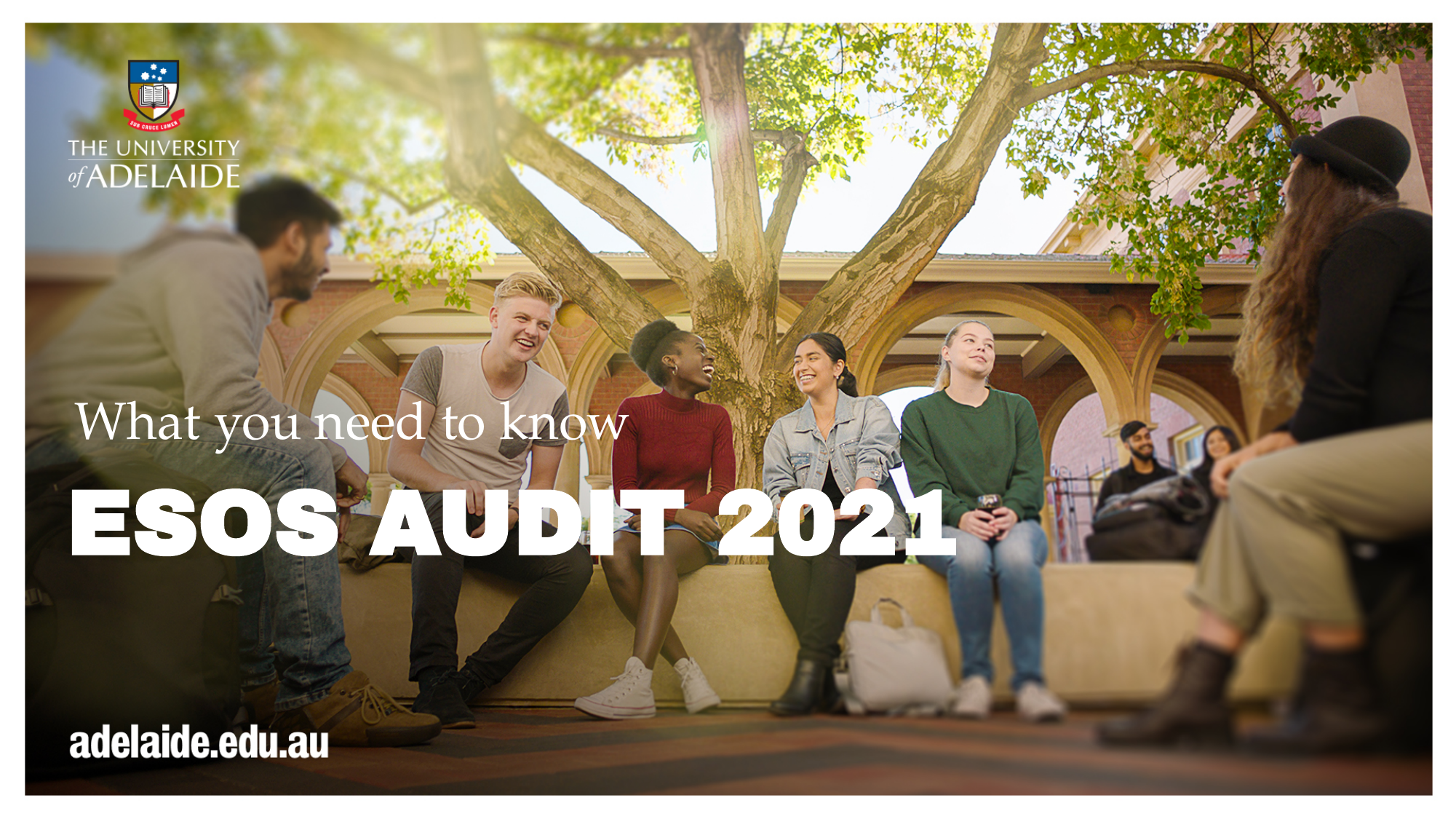

What you need to know
# ESOS Audit 2021